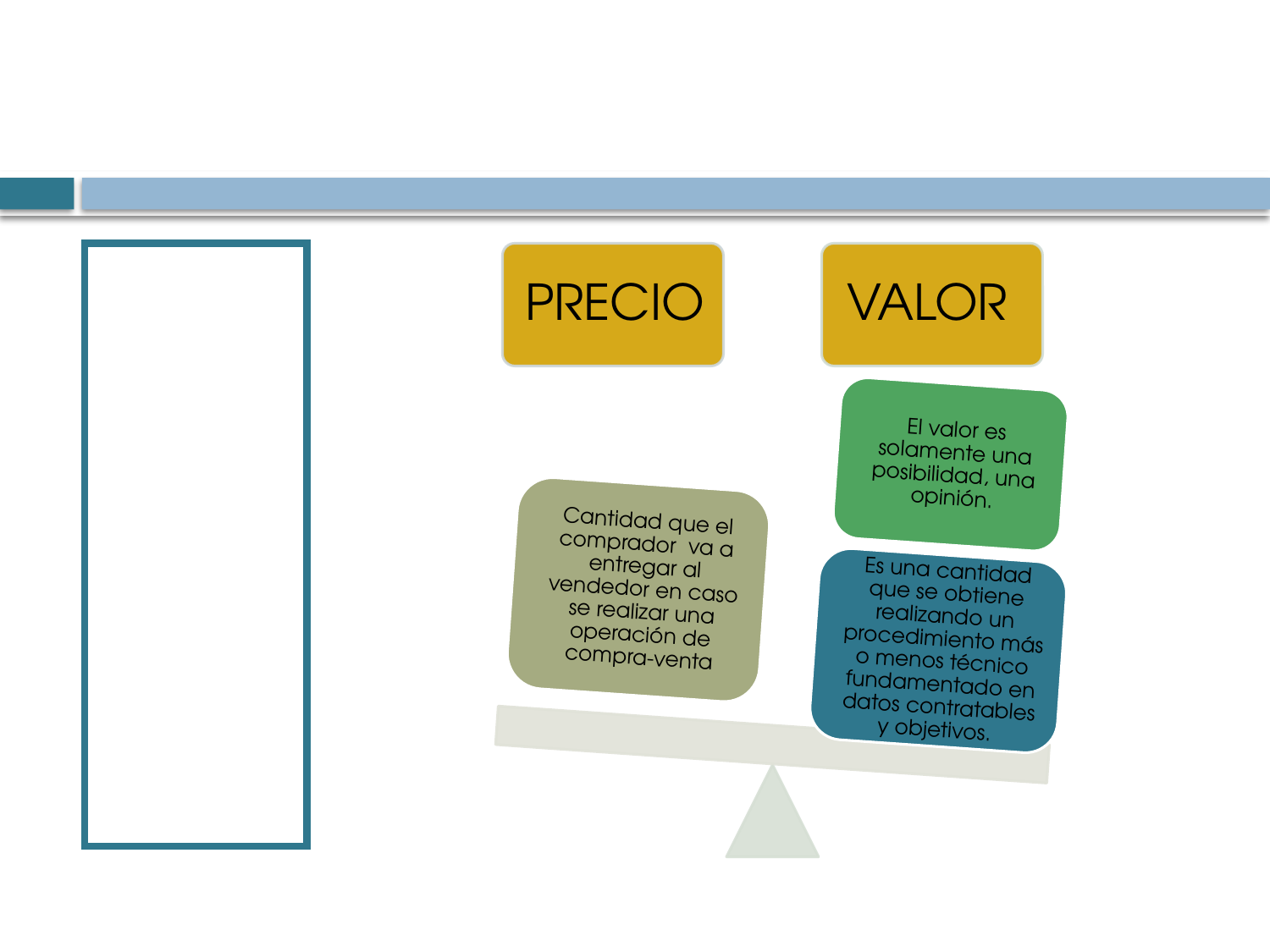

El objetivo es fijar un punto intermedio entre ambas, estableciendo un valor máximo al que estará dispuesto a pagar el comprador y un valor mínimo al que el vendedor está dispuesto a realizar la transacción.
PRECIO
VALOR
Es una cantidad que se obtiene realizando un procedimiento más o menos técnico fundamentado en datos contratables y objetivos.
El valor es solamente una posibilidad, una opinión.
Cantidad que el comprador  va a entregar al vendedor en caso se realizar una operación de compra-venta